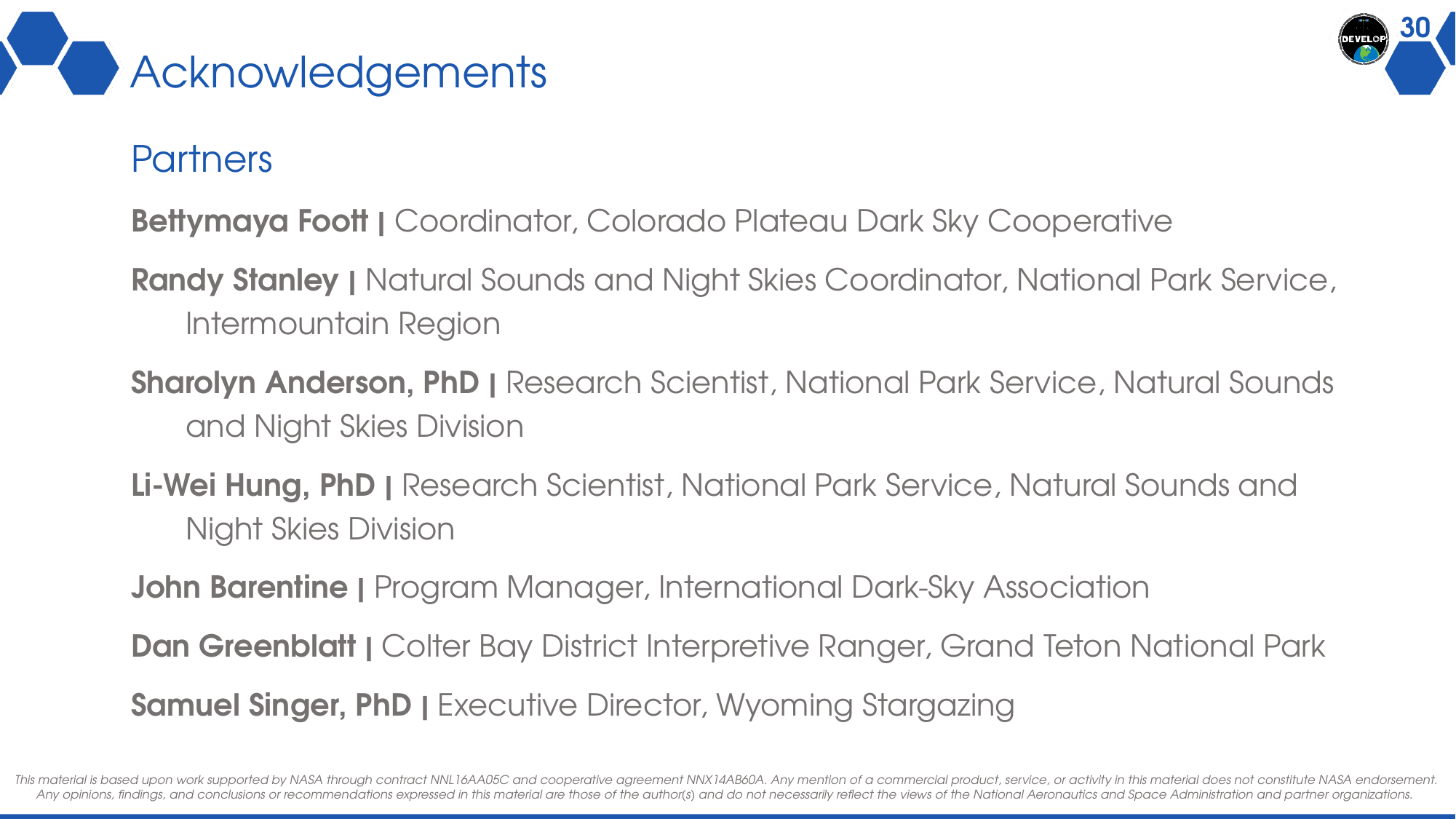

30
# Acknowledgements
Partners
Bettymaya Foott | Coordinator, Colorado Plateau Dark Sky Cooperative
Randy Stanley | Natural Sounds and Night Skies Coordinator, National Park Service, Intermountain Region
Sharolyn Anderson, PhD | Research Scientist, National Park Service, Natural Sounds and Night Skies Division
Li-Wei Hung, PhD | Research Scientist, National Park Service, Natural Sounds and Night Skies Division
John Barentine | Program Manager, International Dark-Sky Association
Dan Greenblatt | Colter Bay District Interpretive Ranger, Grand Teton National Park
Samuel Singer, PhD | Executive Director, Wyoming Stargazing